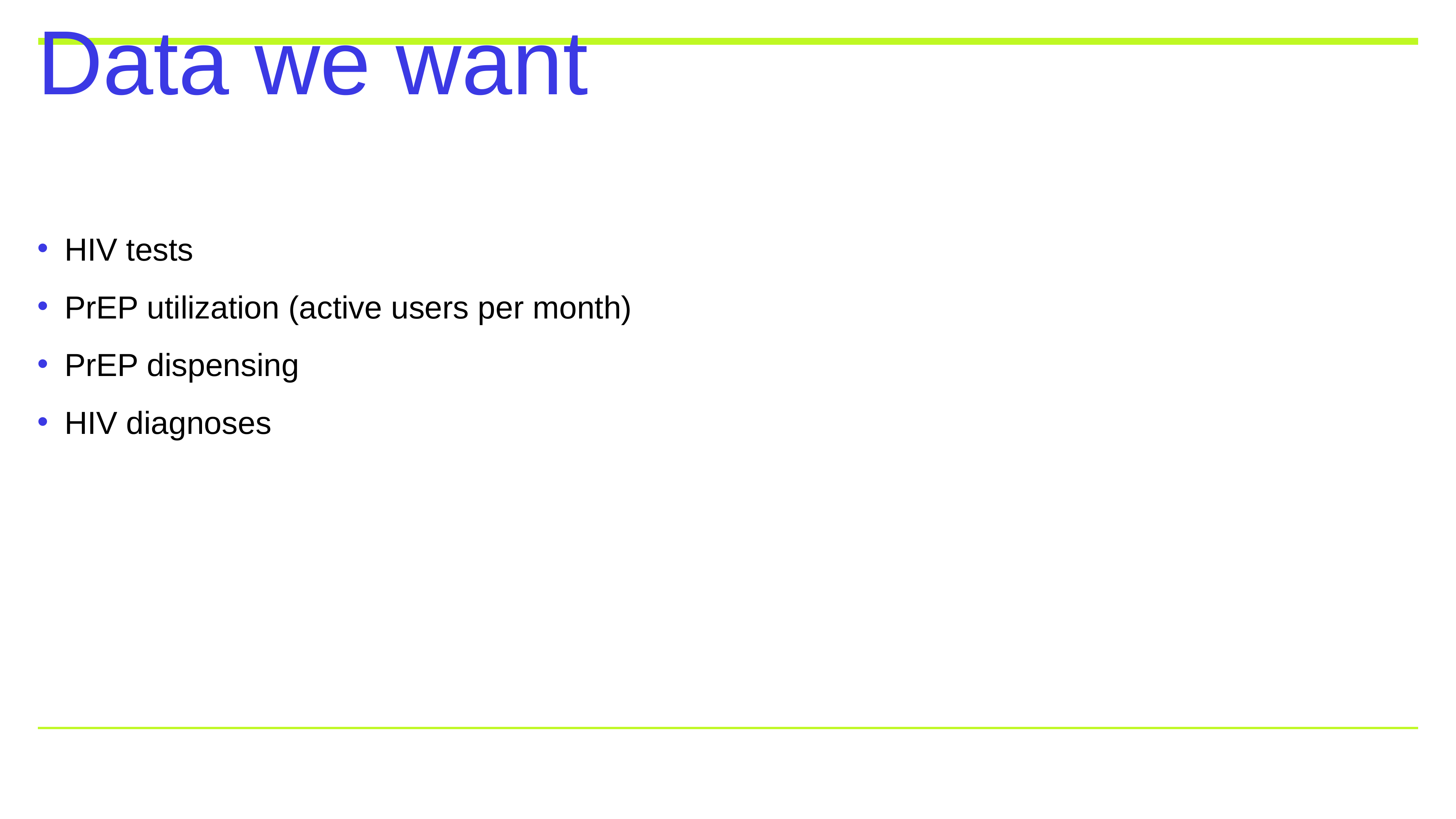

# Data we want
HIV tests
PrEP utilization (active users per month)
PrEP dispensing
HIV diagnoses